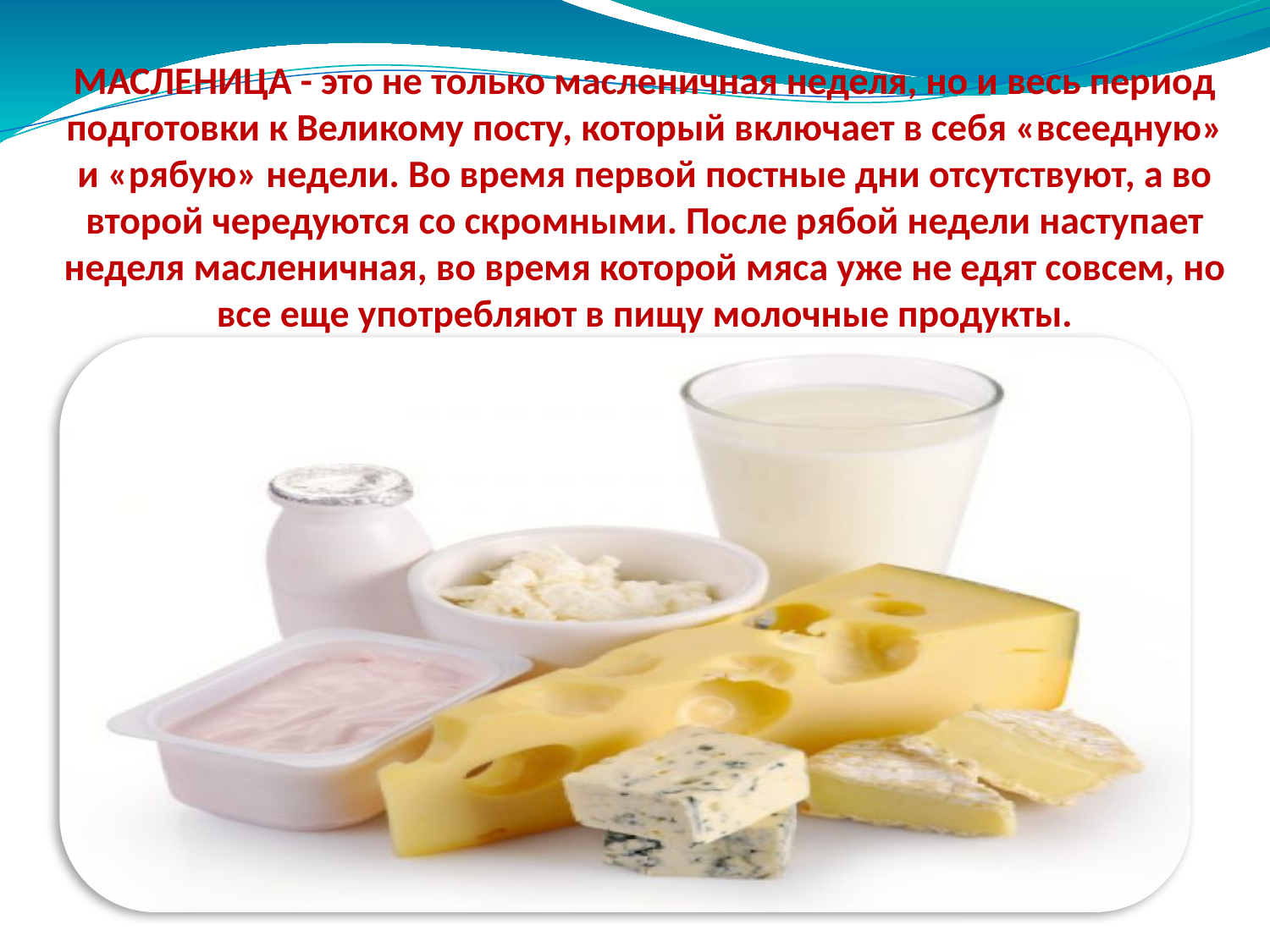

МАСЛЕНИЦА - это не только масленичная неделя, но и весь период подготовки к Великому посту, который включает в себя «всеедную» и «рябую» недели. Во время первой постные дни отсутствуют, а во второй чередуются со скромными. После рябой недели наступает неделя масленичная, во время которой мяса уже не едят совсем, но все еще употребляют в пищу молочные продукты.